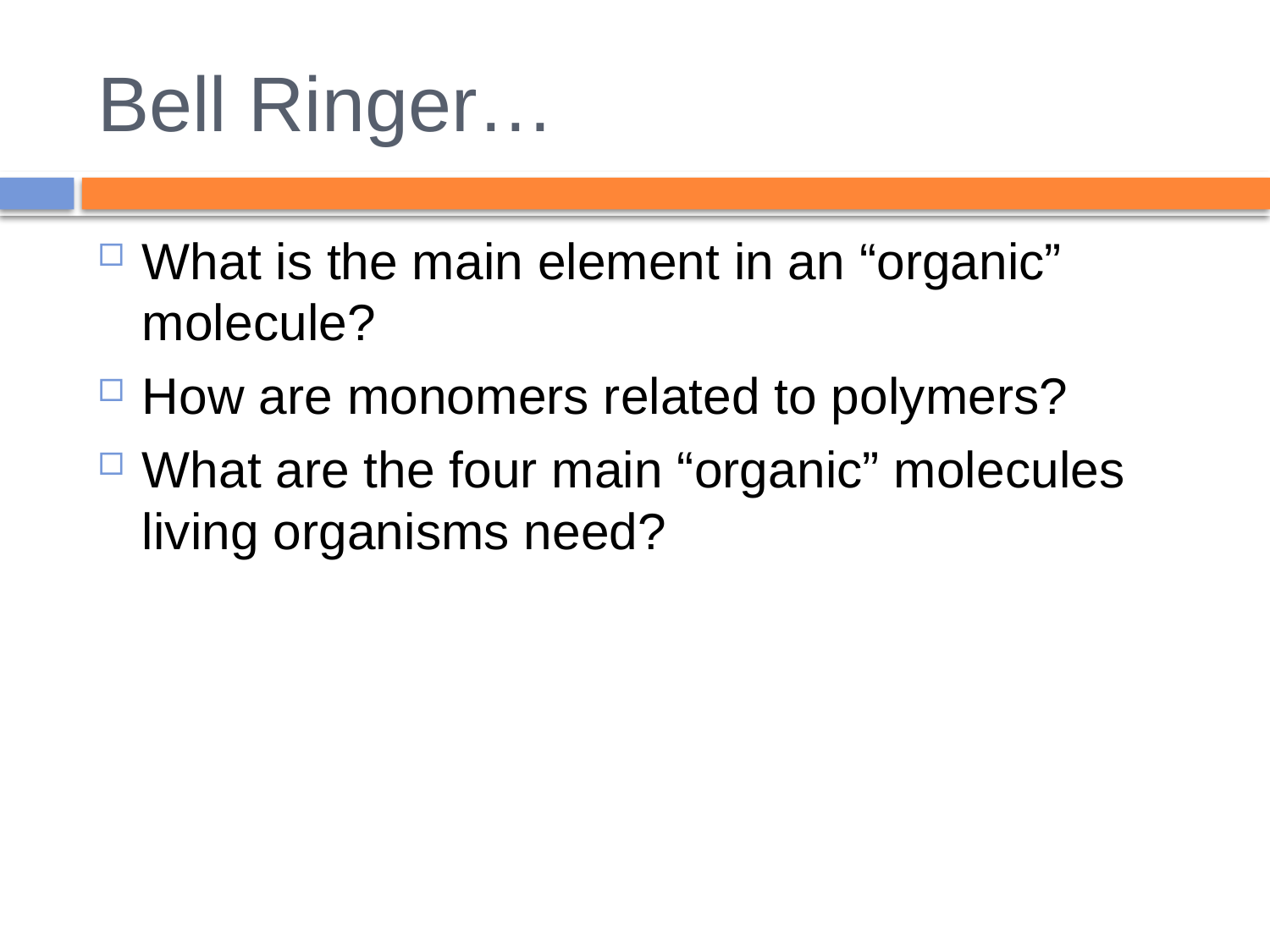

# Bell Ringer…
What is the main element in an “organic” molecule?
How are monomers related to polymers?
What are the four main “organic” molecules living organisms need?